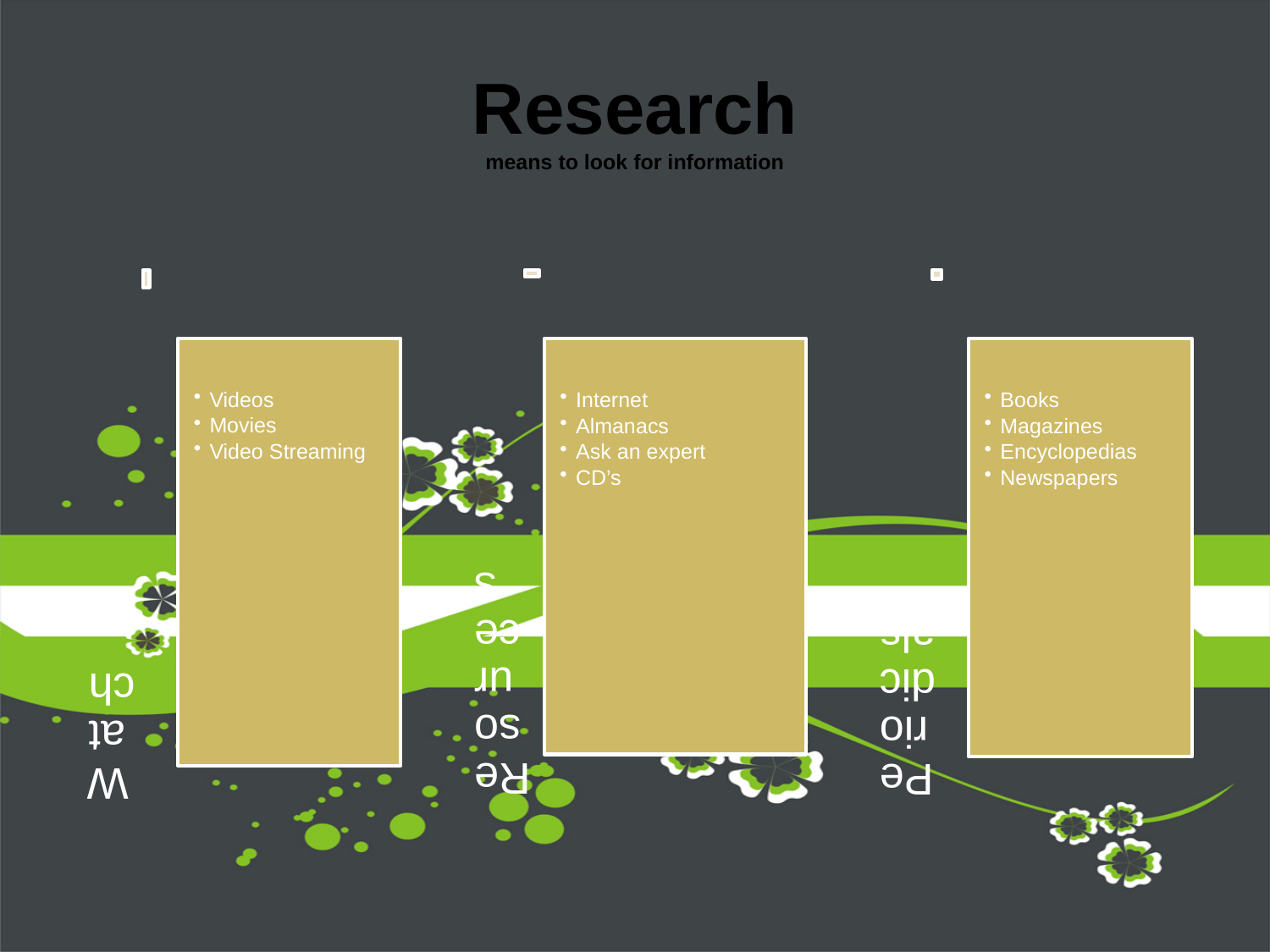

# Research means to look for information
Watch
Videos
Movies
Video Streaming
Resources
Internet
Almanacs
Ask an expert
CD’s
Periodicals
Books
Magazines
Encyclopedias
Newspapers